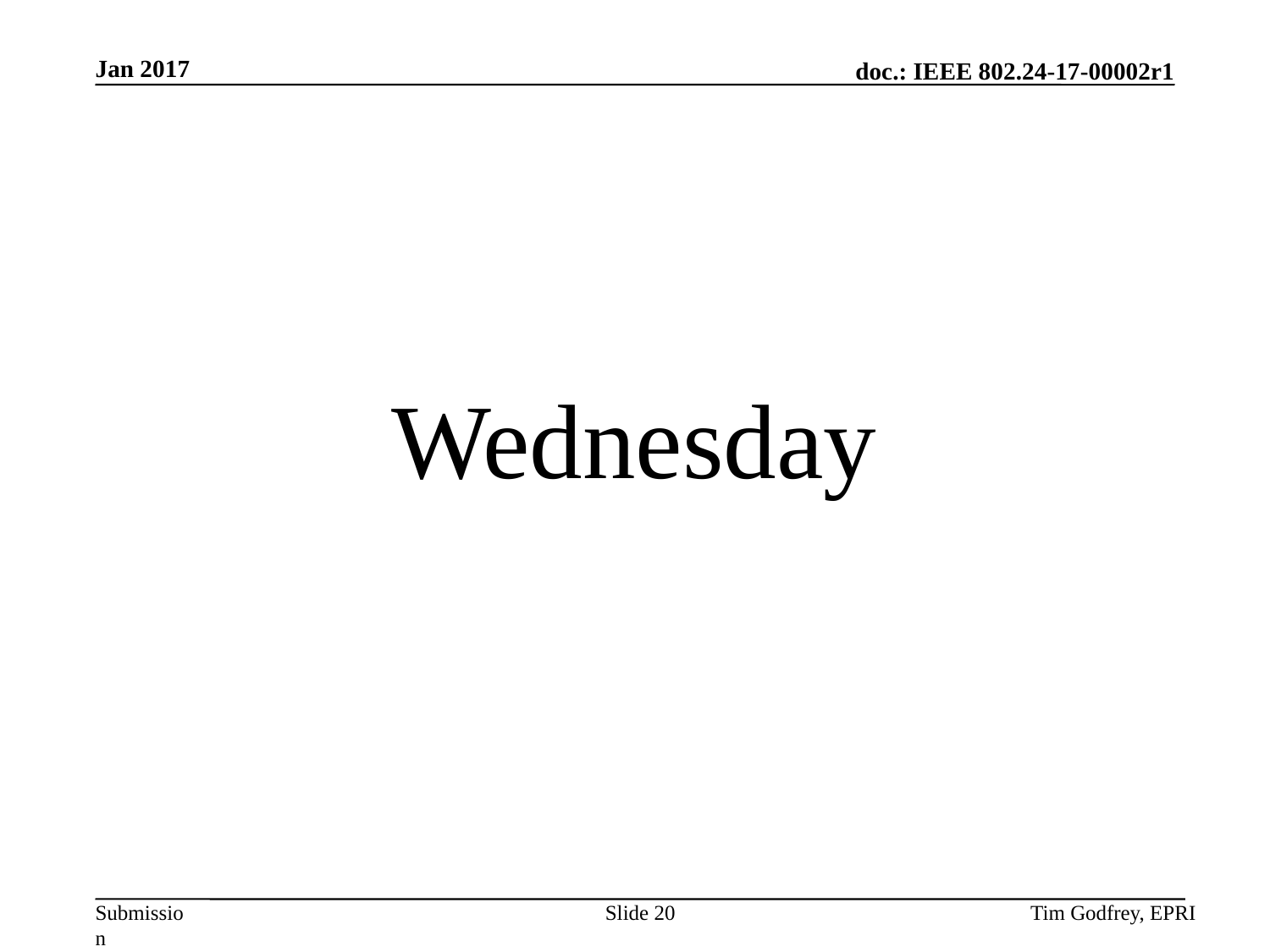

# Wednesday

Slide 20
Tim Godfrey, EPRI